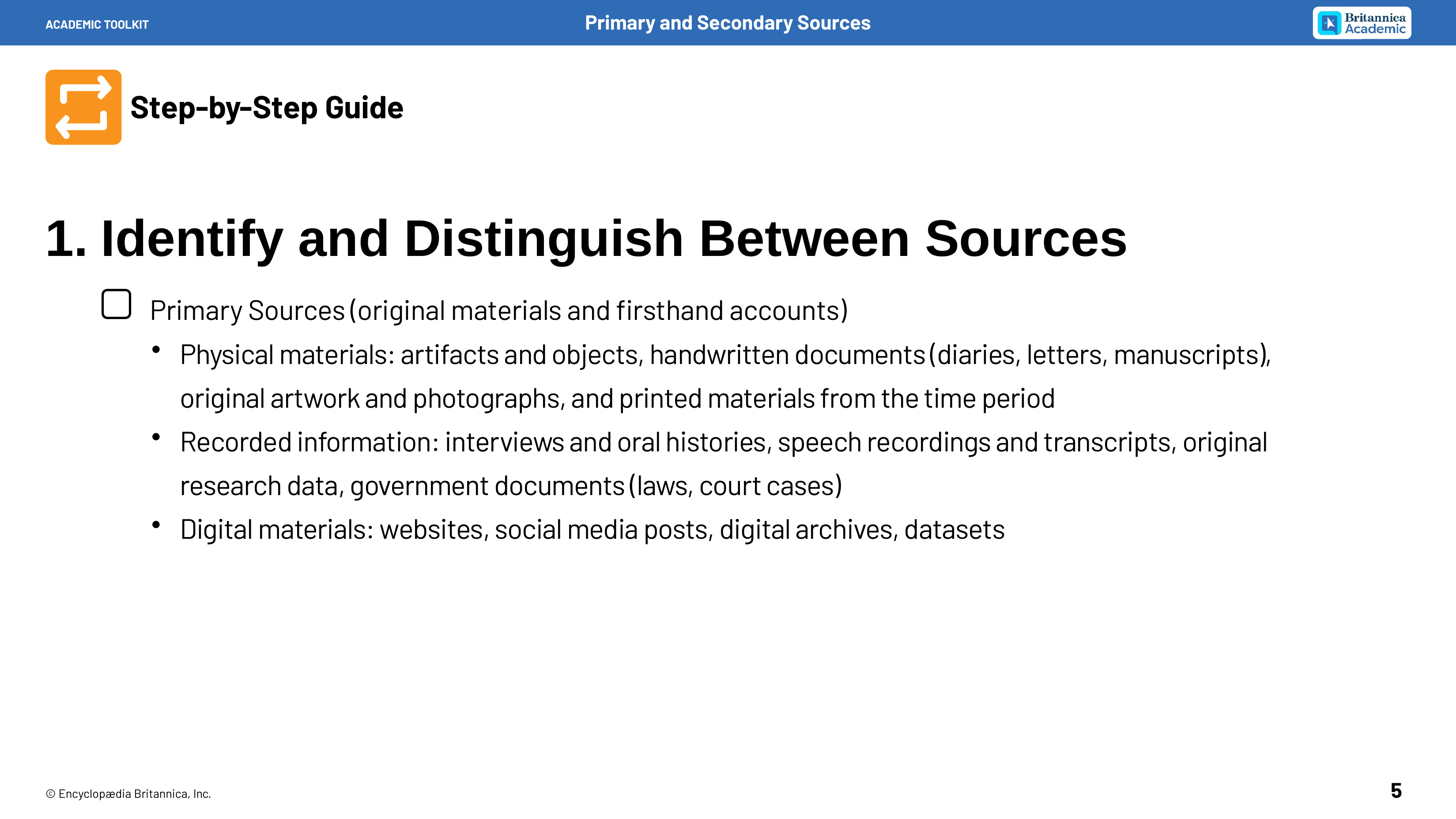

Primary and Secondary Sources
ACADEMIC TOOLKIT

Step-by-Step Guide
1.	Identify and Distinguish Between Sources
Primary Sources (original materials and firsthand accounts)
Physical materials: artifacts and objects, handwritten documents (diaries, letters, manuscripts), original artwork and photographs, and printed materials from the time period
Recorded information: interviews and oral histories, speech recordings and transcripts, original research data, government documents (laws, court cases)
Digital materials: websites, social media posts, digital archives, datasets

5
© Encyclopædia Britannica, Inc.